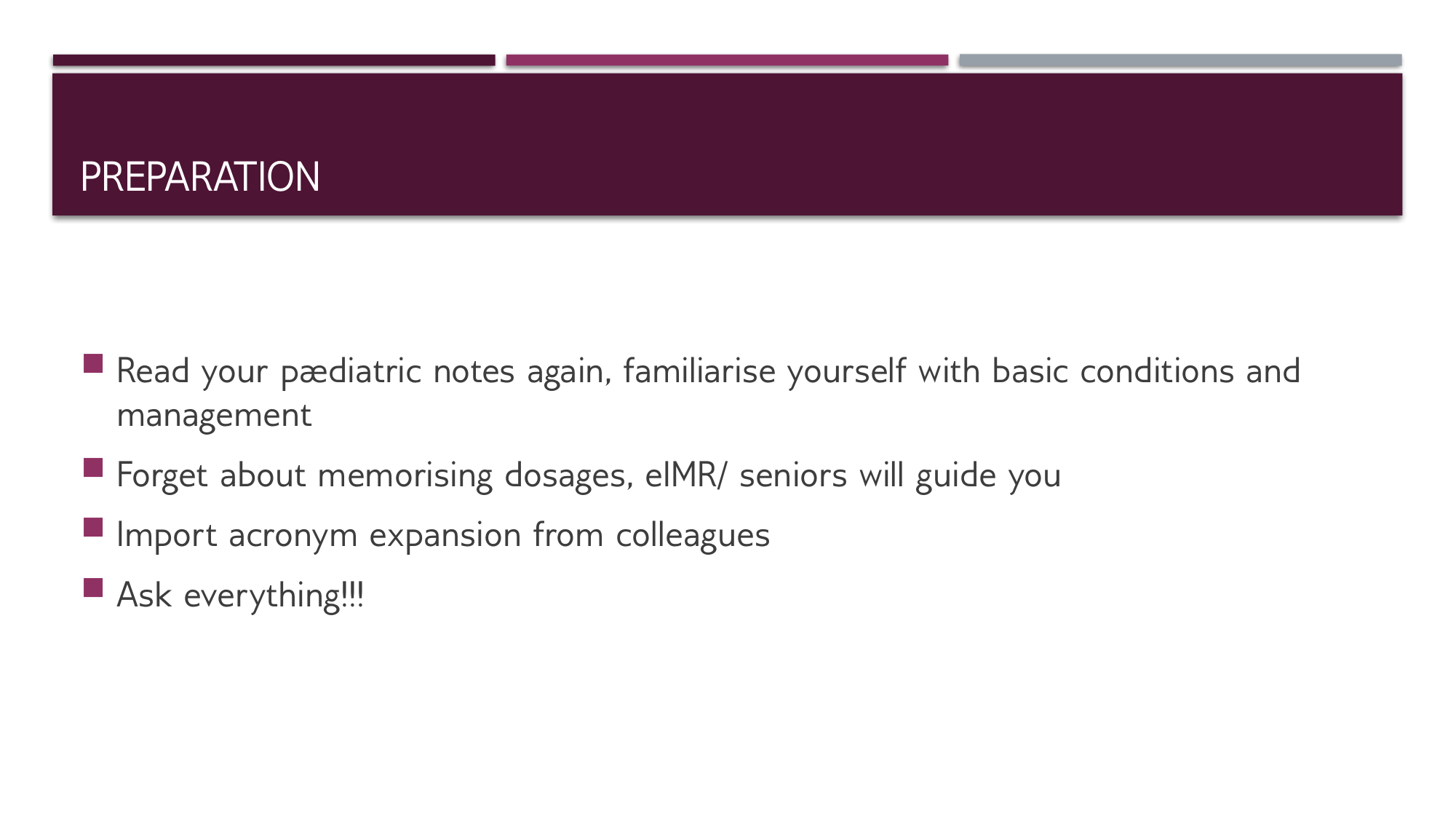

# Preparation
Read your paediatric notes again, familiarise yourself with basic conditions and management
Forget about memorising dosages, eIMR/ seniors will guide you
Import acronym expansion from colleagues
Ask everything!!!